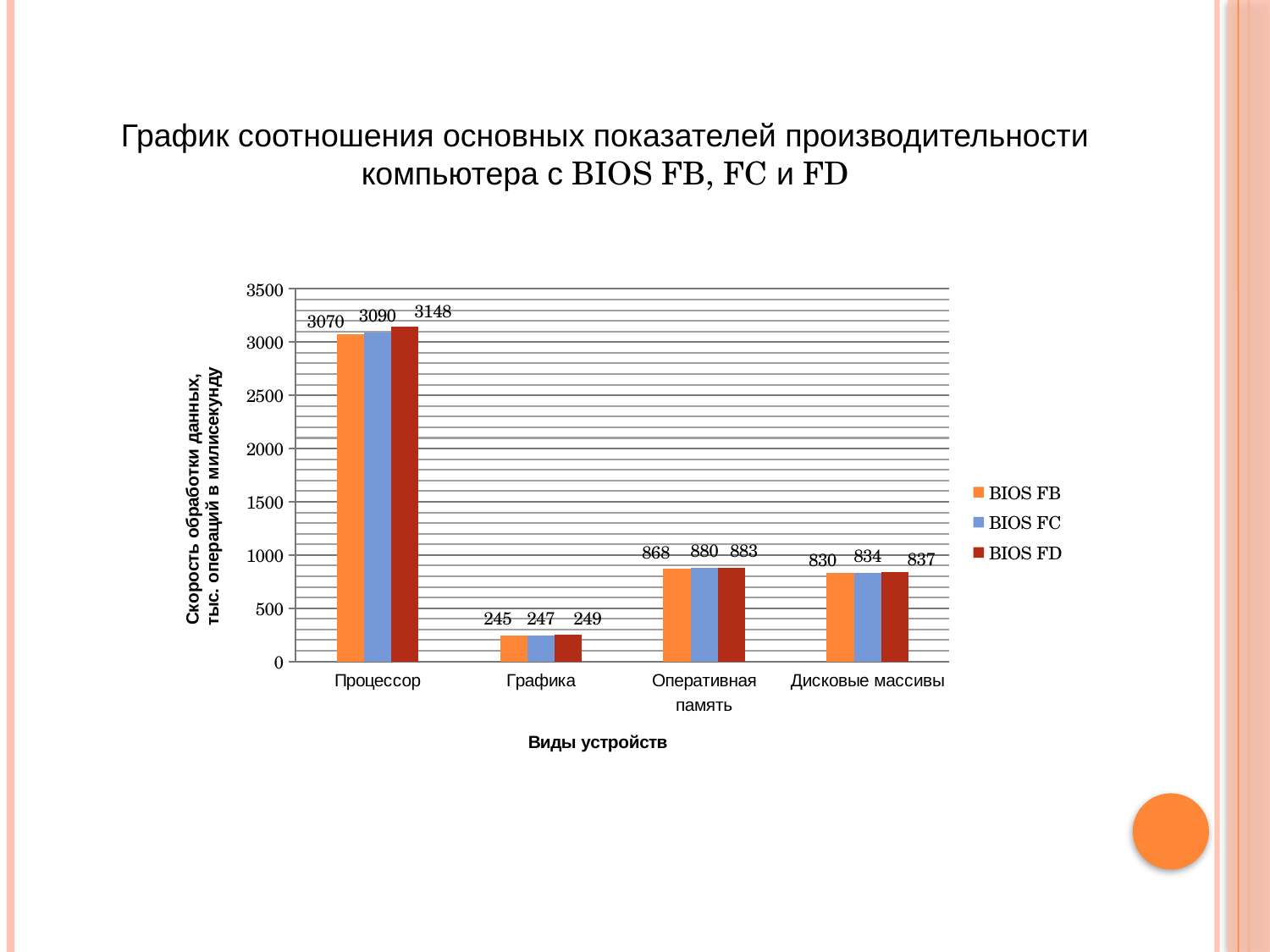

График соотношения основных показателей производительности компьютера с BIOS FB, FC и FD

### Chart

| Category | BIOS FB | BIOS FC | BIOS FD |
|---|---|---|---|
| Процессор | 3070.0 | 3090.0 | 3148.0 |
| Графика | 245.0 | 247.0 | 249.0 |
| Оперативная память | 868.0 | 880.0 | 883.0 |
| Дисковые массивы | 830.0 | 834.0 | 837.0 |